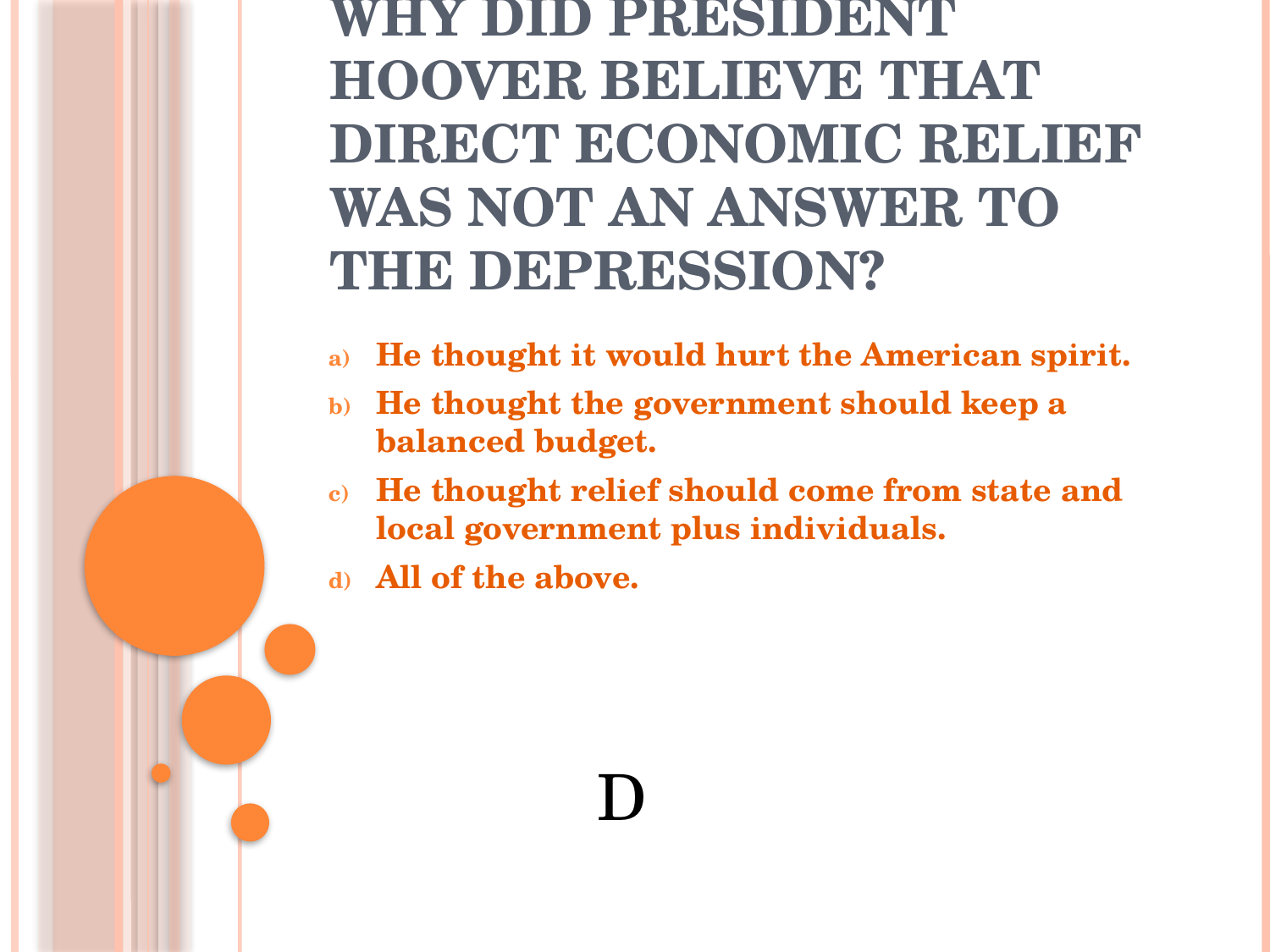

# Why did President Hoover believe that direct economic relief was not an answer to the depression?
He thought it would hurt the American spirit.
He thought the government should keep a balanced budget.
He thought relief should come from state and local government plus individuals.
All of the above.
D